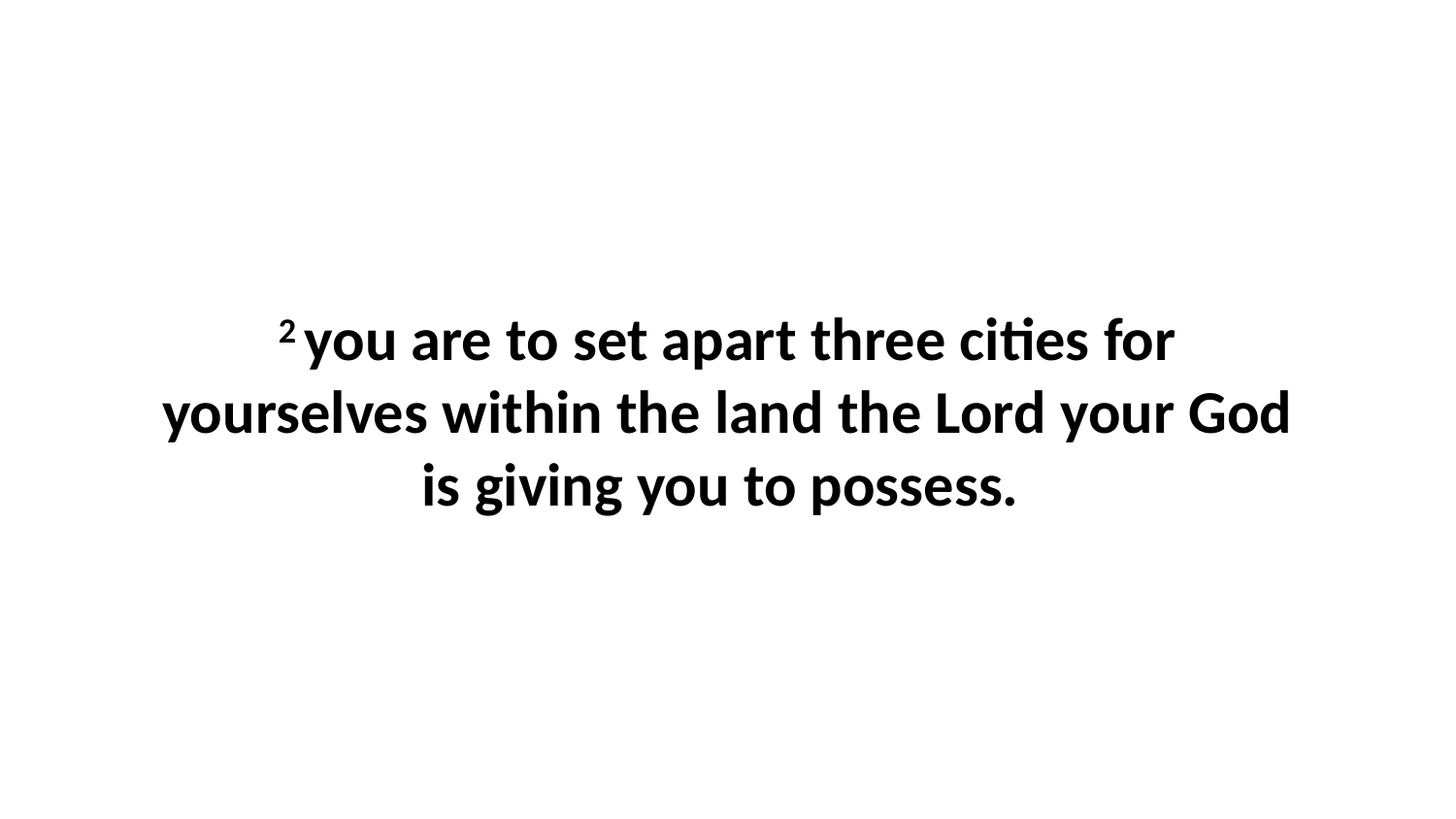

2 you are to set apart three cities for yourselves within the land the Lord your God is giving you to possess.